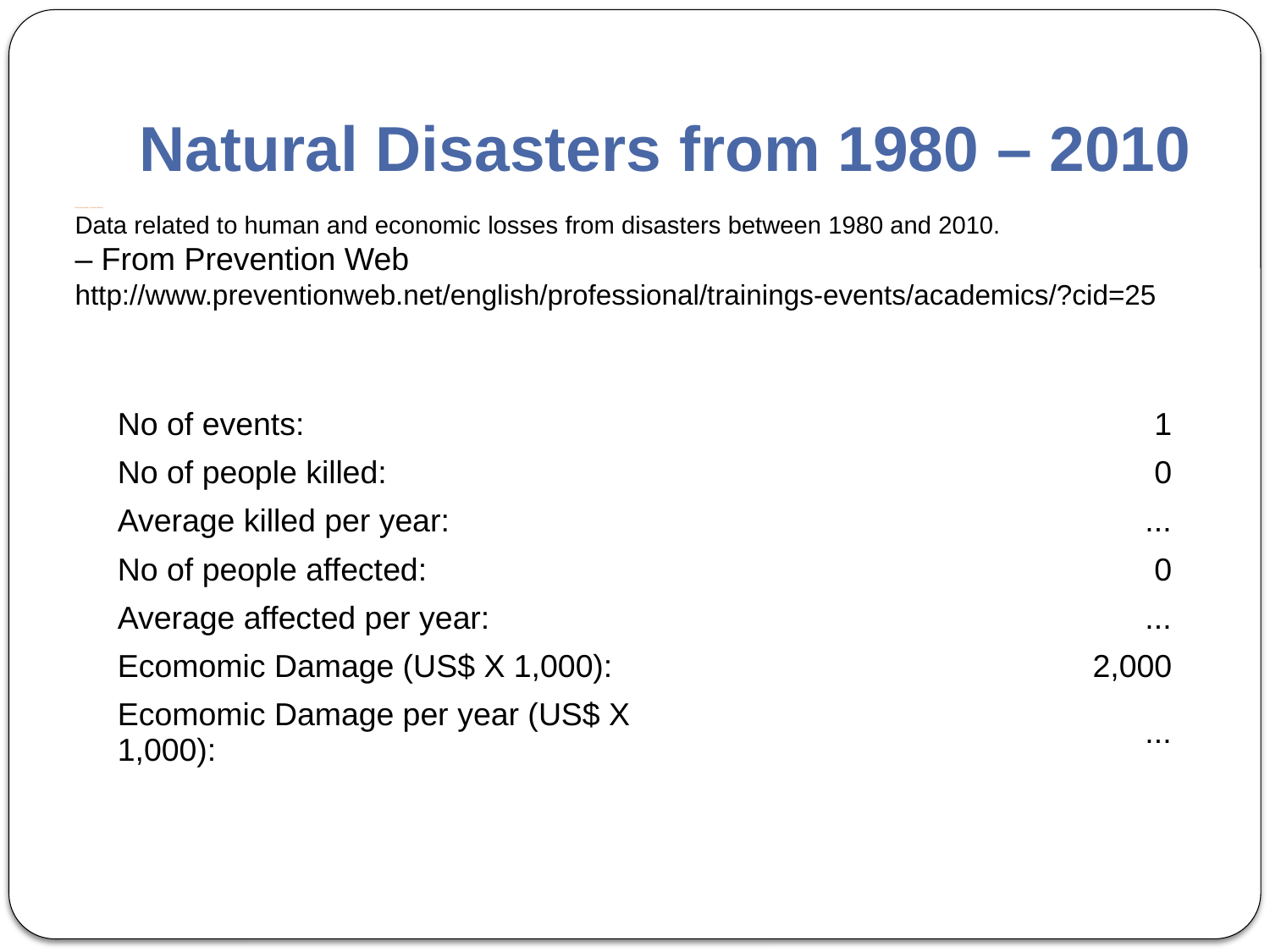

# Natural Disasters from 1980 – 2010
Brunei Darussalam - Disaster Statistics
Data related to human and economic losses from disasters between 1980 and 2010.
– From Prevention Web
http://www.preventionweb.net/english/professional/trainings-events/academics/?cid=25
| No of events: | 1 |
| --- | --- |
| No of people killed: | 0 |
| Average killed per year: | ... |
| No of people affected: | 0 |
| Average affected per year: | ... |
| Ecomomic Damage (US$ X 1,000): | 2,000 |
| Ecomomic Damage per year (US$ X 1,000): | ... |